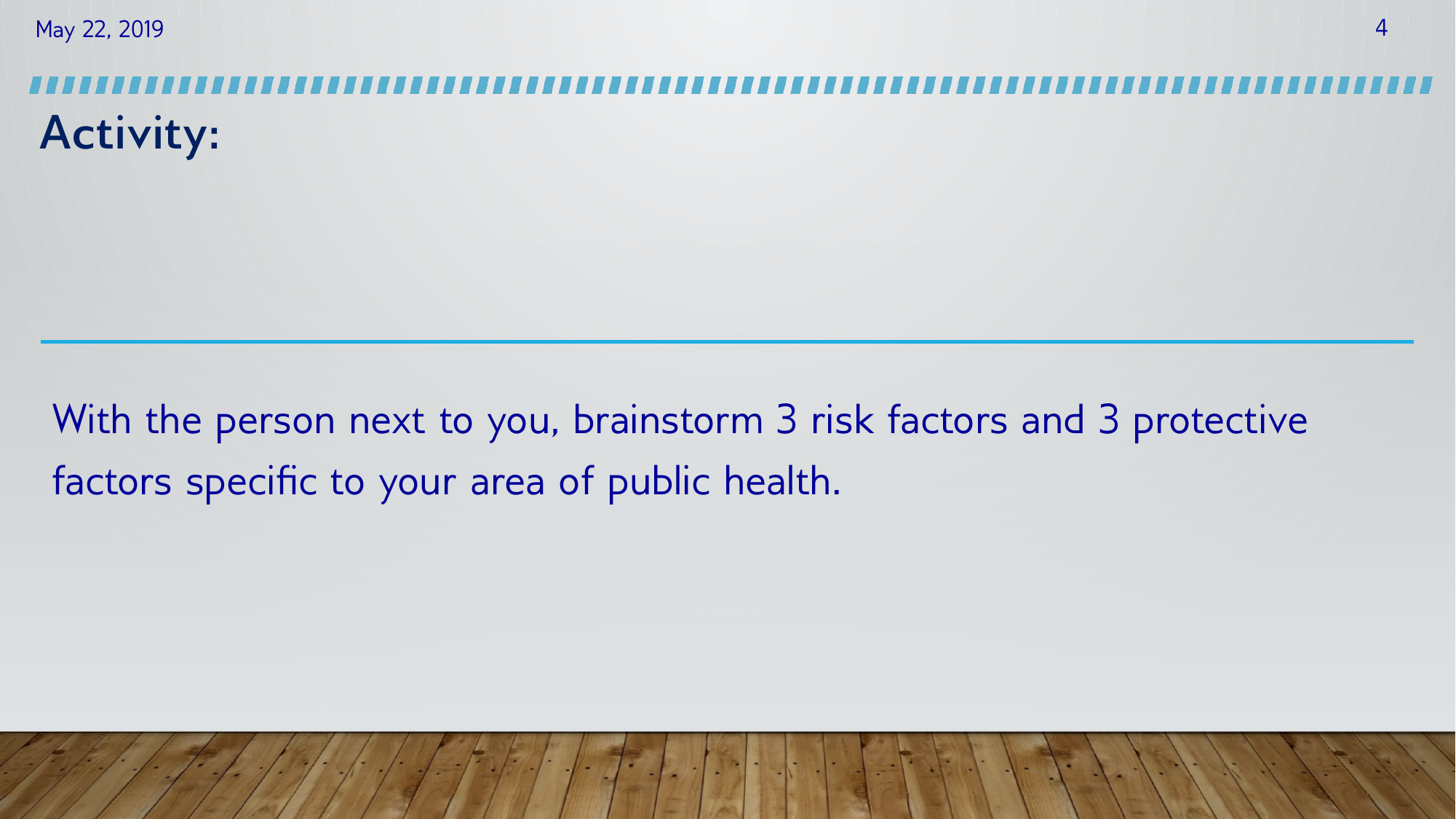

# Activity:
With the person next to you, brainstorm 3 risk factors and 3 protective factors specific to your area of public health.